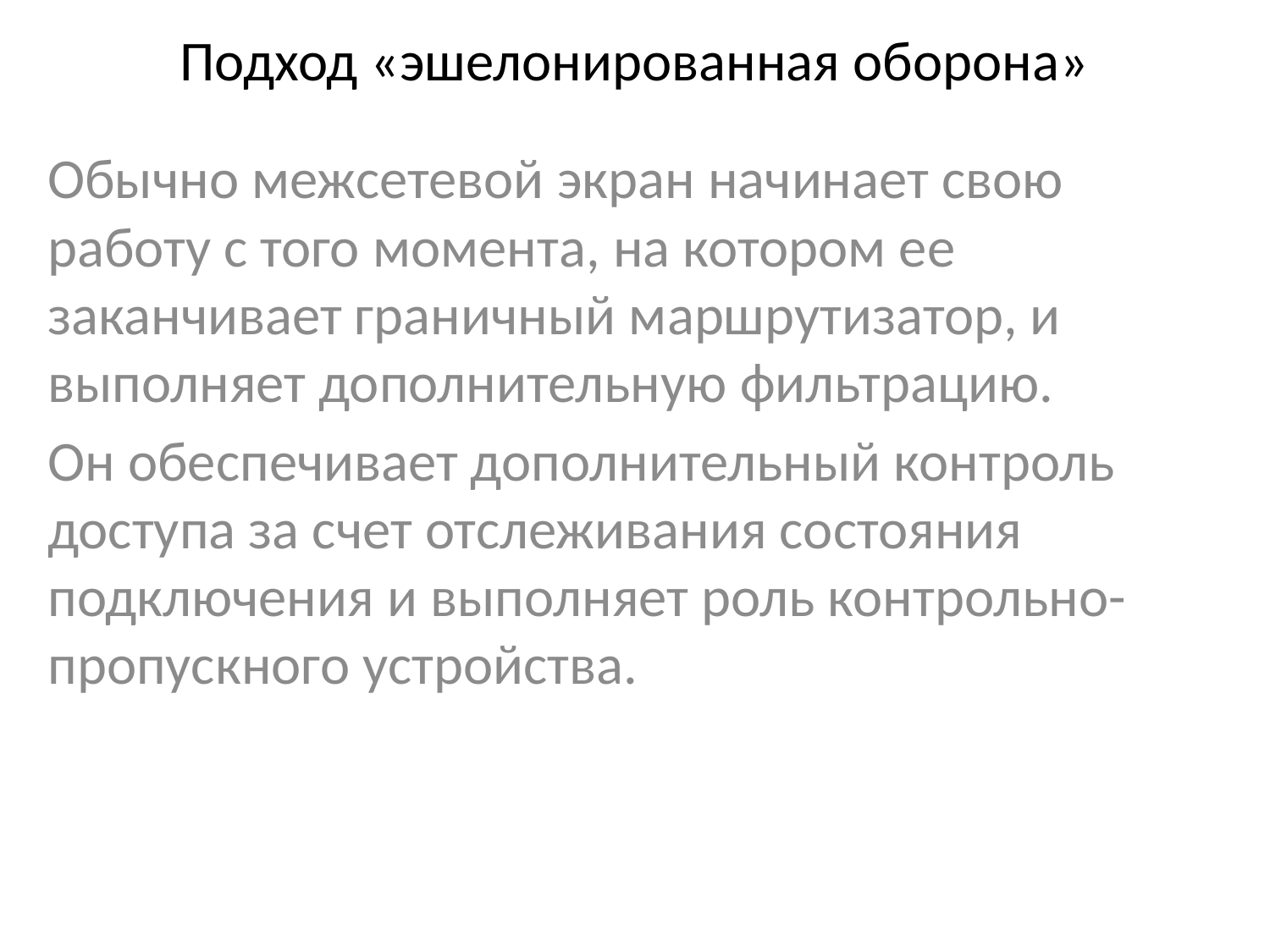

# Подход «эшелонированная оборона»
Обычно межсетевой экран начинает свою работу с того момента, на котором ее заканчивает граничный маршрутизатор, и выполняет дополнительную фильтрацию.
Он обеспечивает дополнительный контроль доступа за счет отслеживания состояния подключения и выполняет роль контрольно-пропускного устройства.